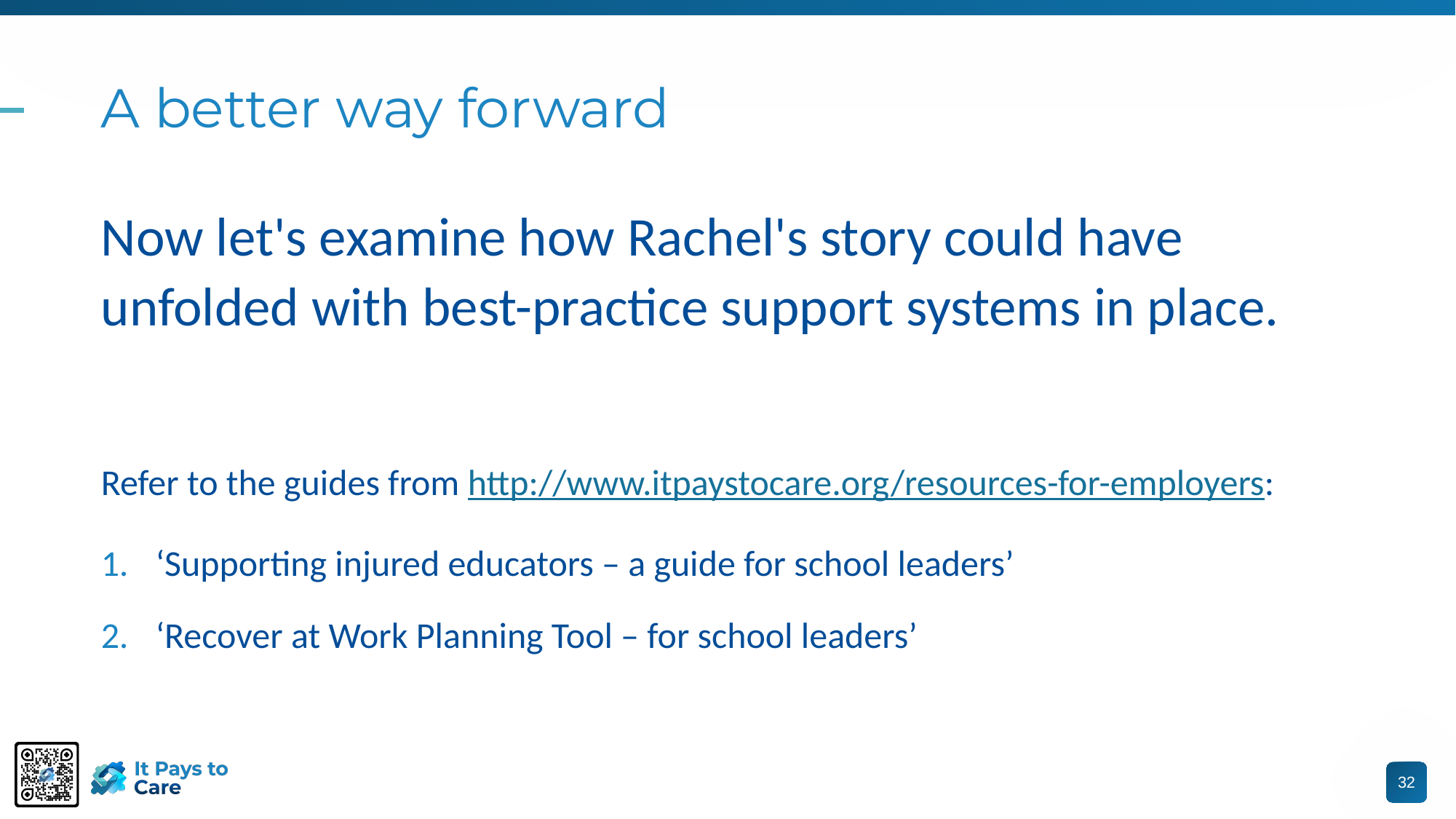

# A better way forward
Now let's examine how Rachel's story could have unfolded with best-practice support systems in place.

Refer to the guides from http://www.itpaystocare.org/resources-for-employers:
‘Supporting injured educators – a guide for school leaders’
‘Recover at Work Planning Tool – for school leaders’